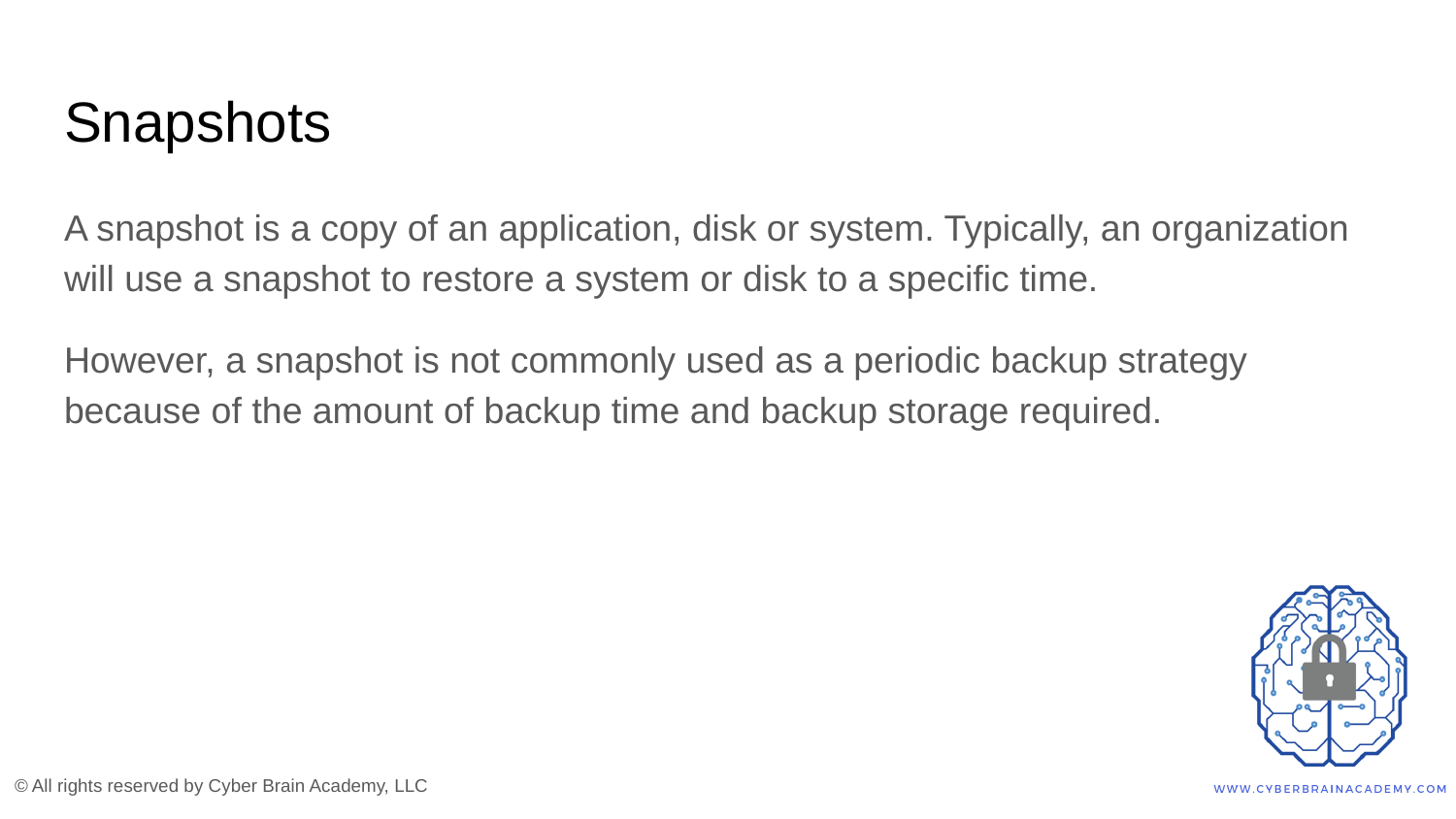

# Snapshots

A snapshot is a copy of an application, disk or system. Typically, an organization will use a snapshot to restore a system or disk to a specific time.
However, a snapshot is not commonly used as a periodic backup strategy because of the amount of backup time and backup storage required.